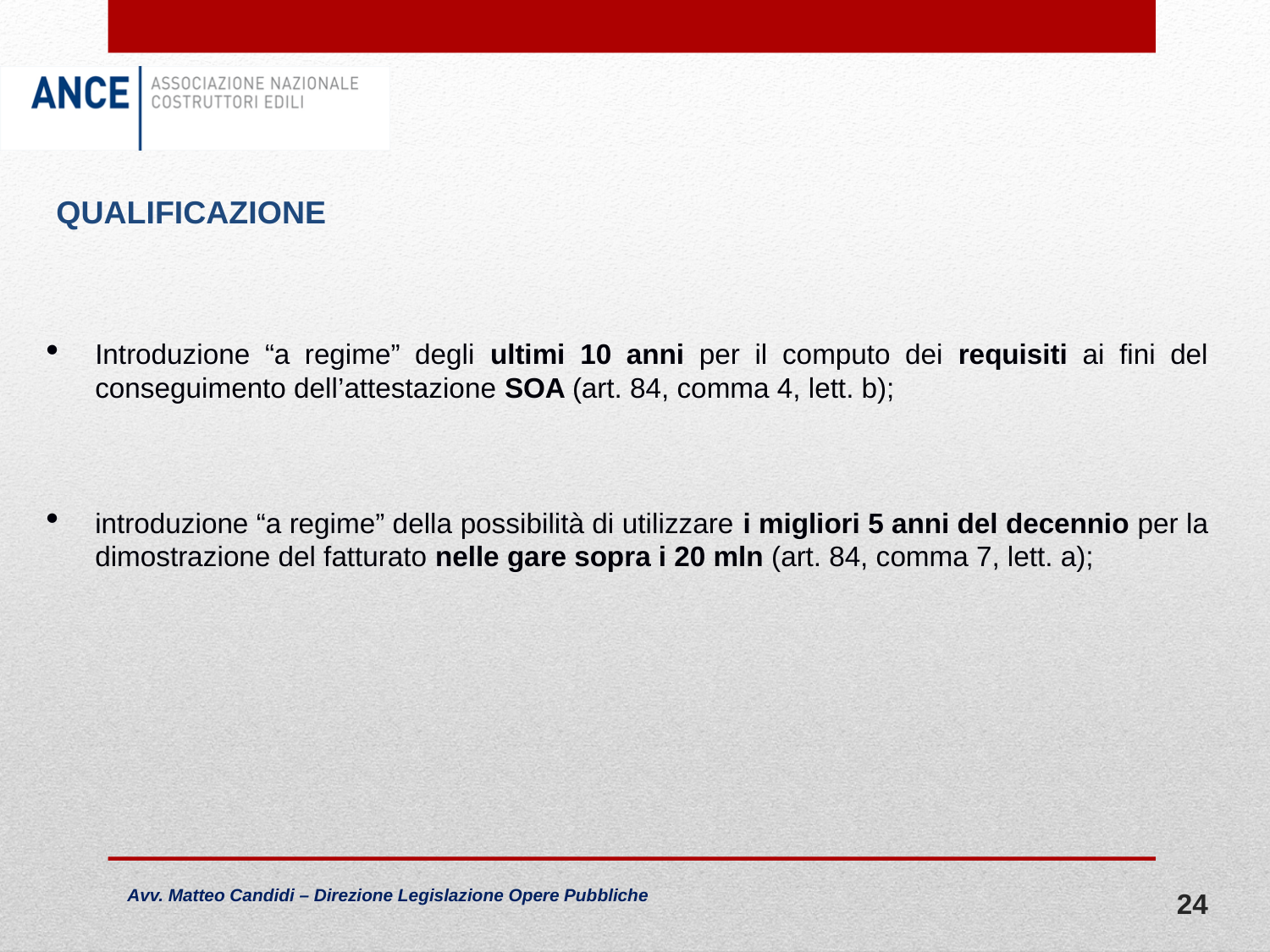

QUALIFICAZIONE

Introduzione “a regime” degli ultimi 10 anni per il computo dei requisiti ai fini del conseguimento dell’attestazione SOA (art. 84, comma 4, lett. b);

introduzione “a regime” della possibilità di utilizzare i migliori 5 anni del decennio per la dimostrazione del fatturato nelle gare sopra i 20 mln (art. 84, comma 7, lett. a);

24